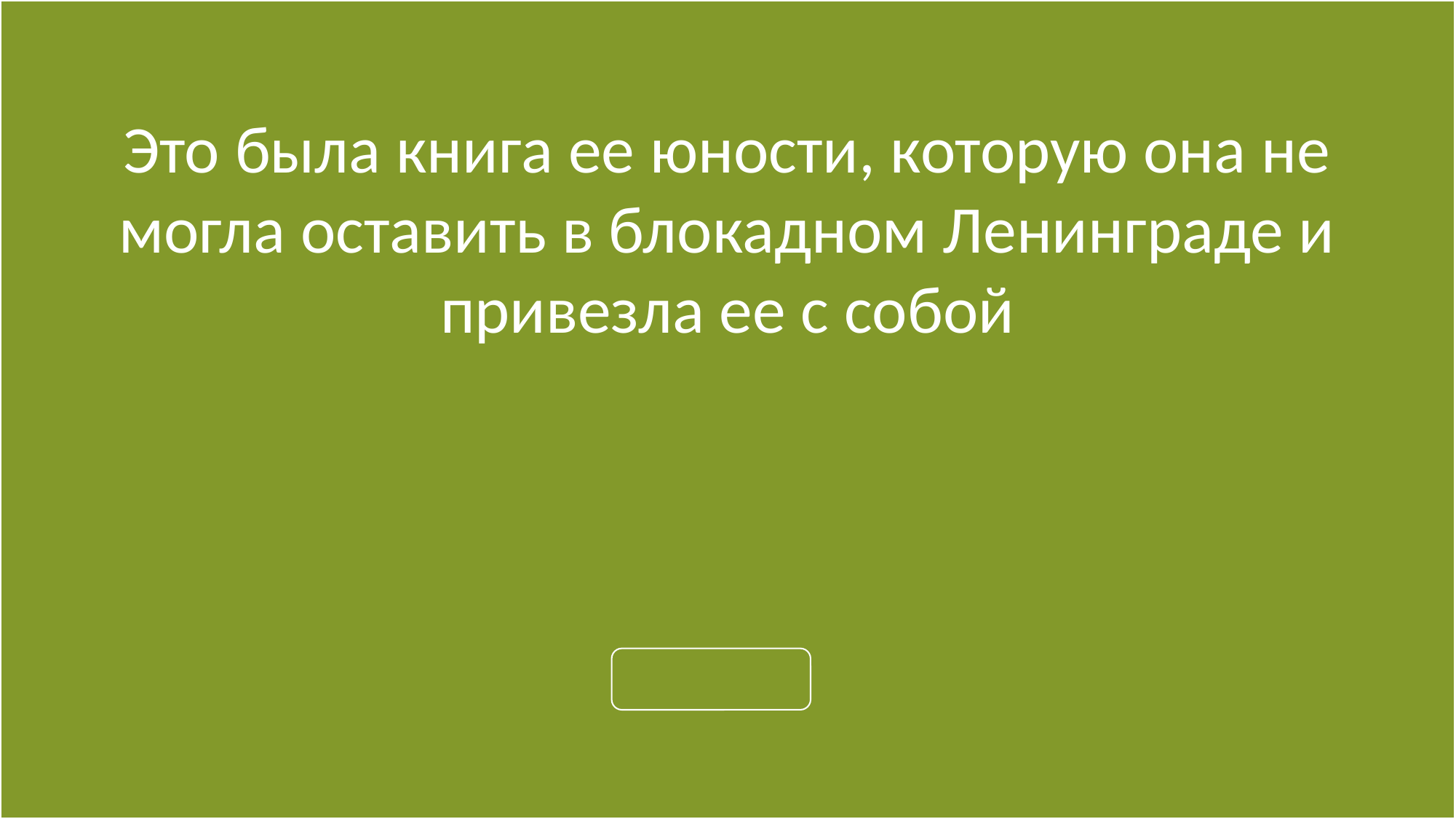

Это была книга ее юности, которую она не могла оставить в блокадном Ленинграде и привезла ее с собой